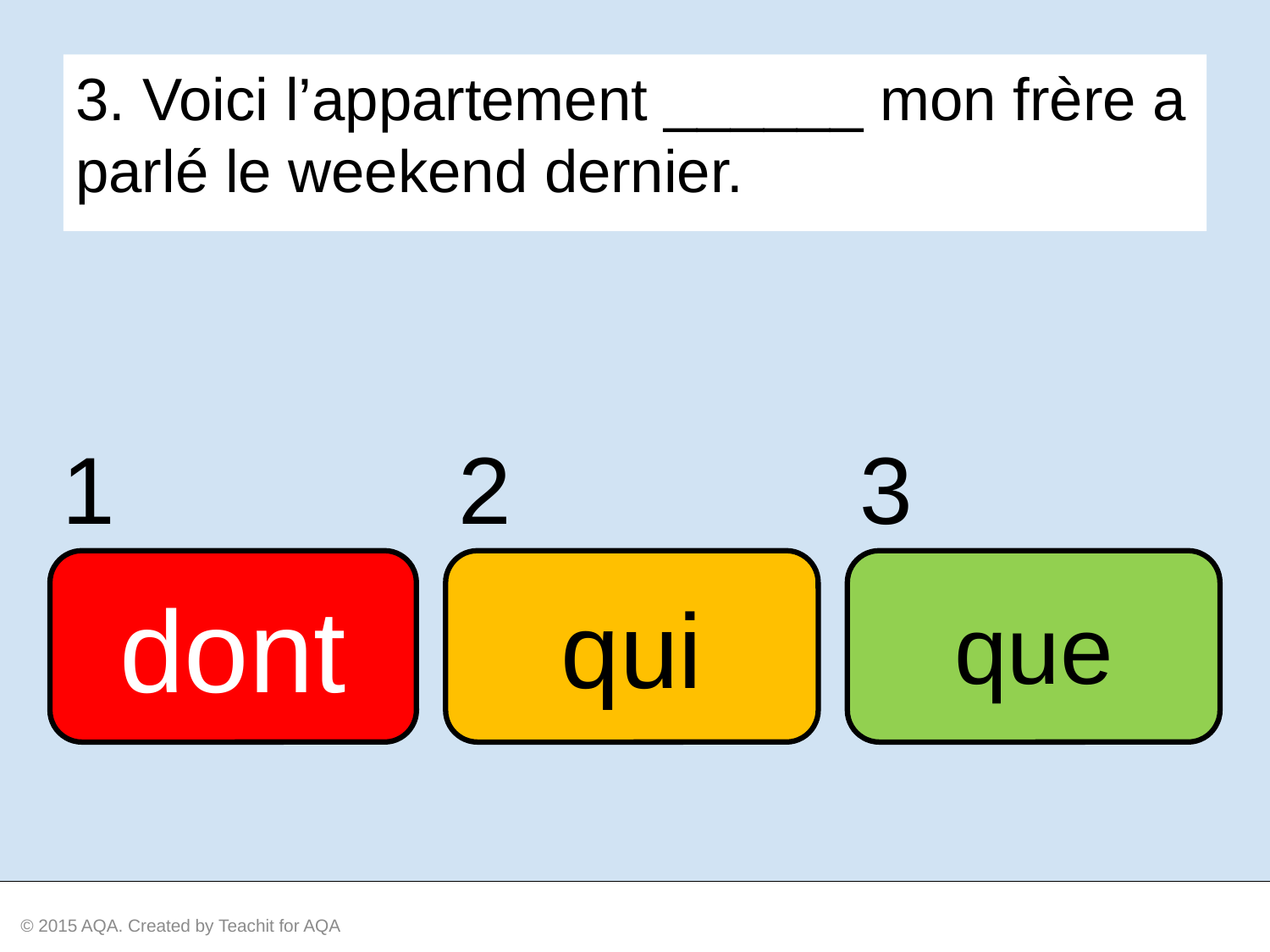

3. Voici l’appartement ______ mon frère a parlé le weekend dernier.
1
2
3
dont
qui
que